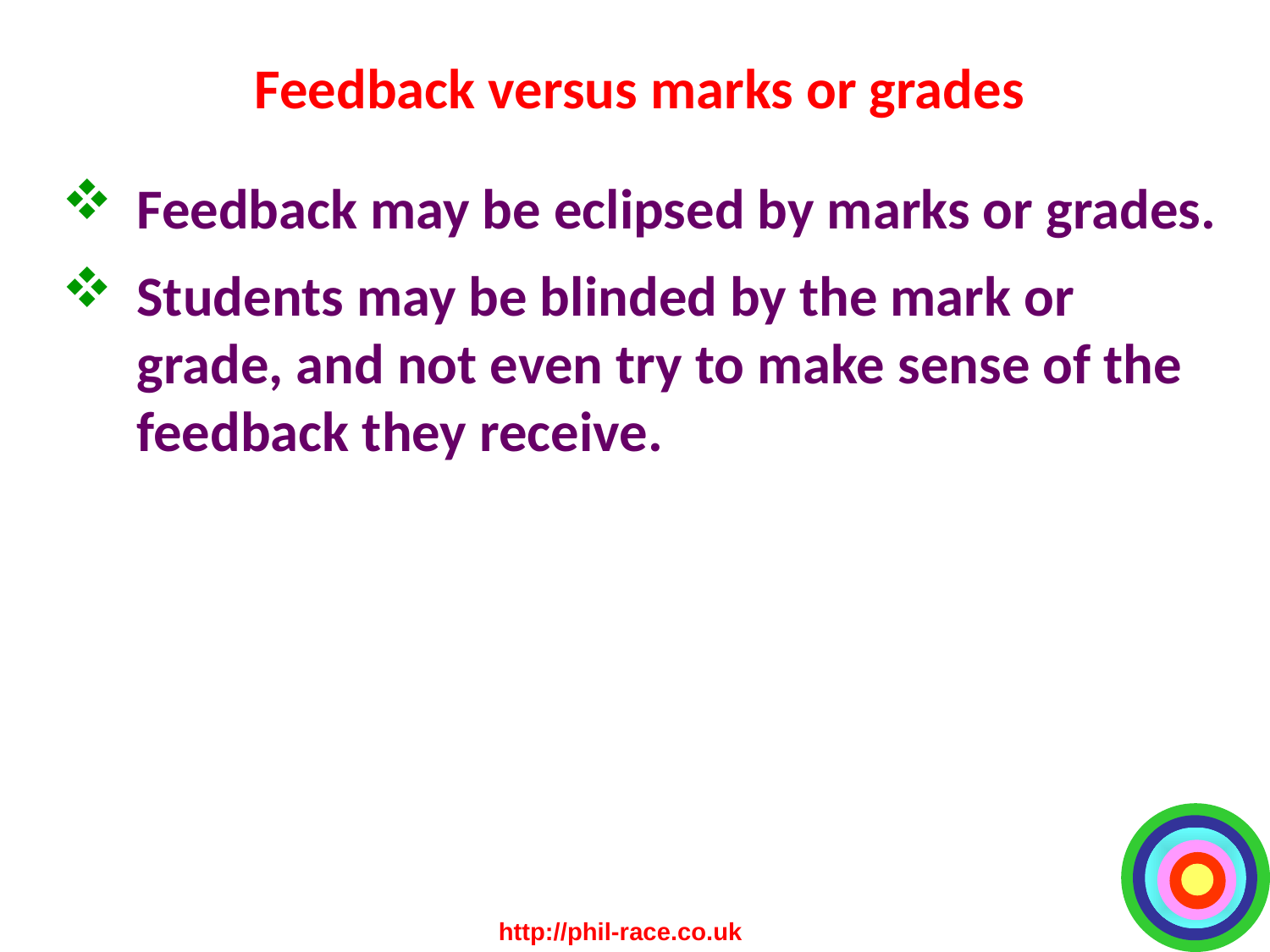

# Feedback versus marks or grades
Feedback may be eclipsed by marks or grades.
Students may be blinded by the mark or grade, and not even try to make sense of the feedback they receive.